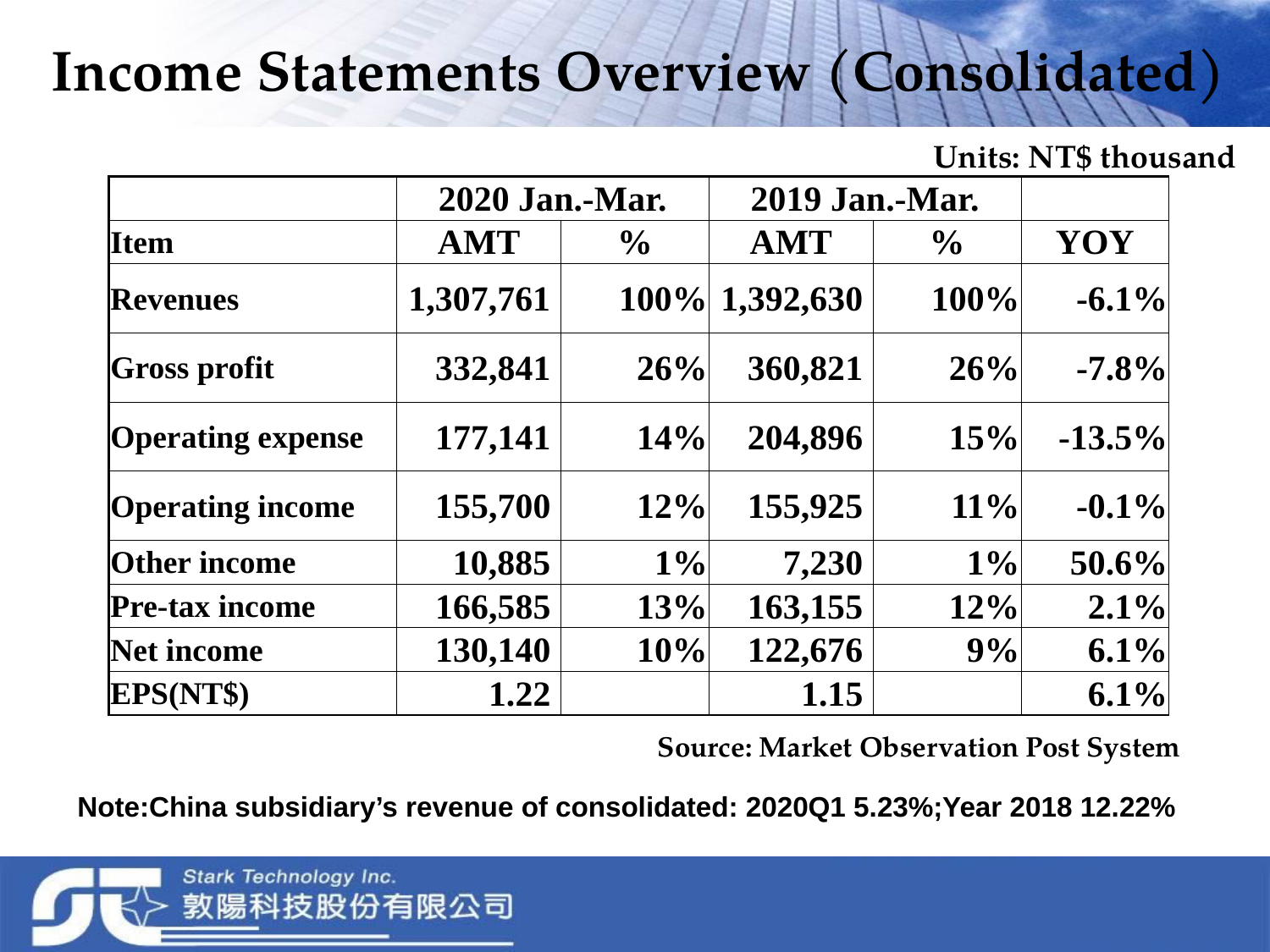

# Income Statements Overview (Consolidated)
Units: NT$ thousand
|  | 2020 Jan.-Mar. |  | 2019 Jan.-Mar. |  |  |
| --- | --- | --- | --- | --- | --- |
| Item | AMT | % | AMT | % | YOY |
| Revenues | 1,307,761 | 100% | 1,392,630 | 100% | -6.1% |
| Gross profit | 332,841 | 26% | 360,821 | 26% | -7.8% |
| Operating expense | 177,141 | 14% | 204,896 | 15% | -13.5% |
| Operating income | 155,700 | 12% | 155,925 | 11% | -0.1% |
| Other income | 10,885 | 1% | 7,230 | 1% | 50.6% |
| Pre-tax income | 166,585 | 13% | 163,155 | 12% | 2.1% |
| Net income | 130,140 | 10% | 122,676 | 9% | 6.1% |
| EPS(NT$) | 1.22 |  | 1.15 |  | 6.1% |
Source: Market Observation Post System
Note:China subsidiary’s revenue of consolidated: 2020Q1 5.23%;Year 2018 12.22%